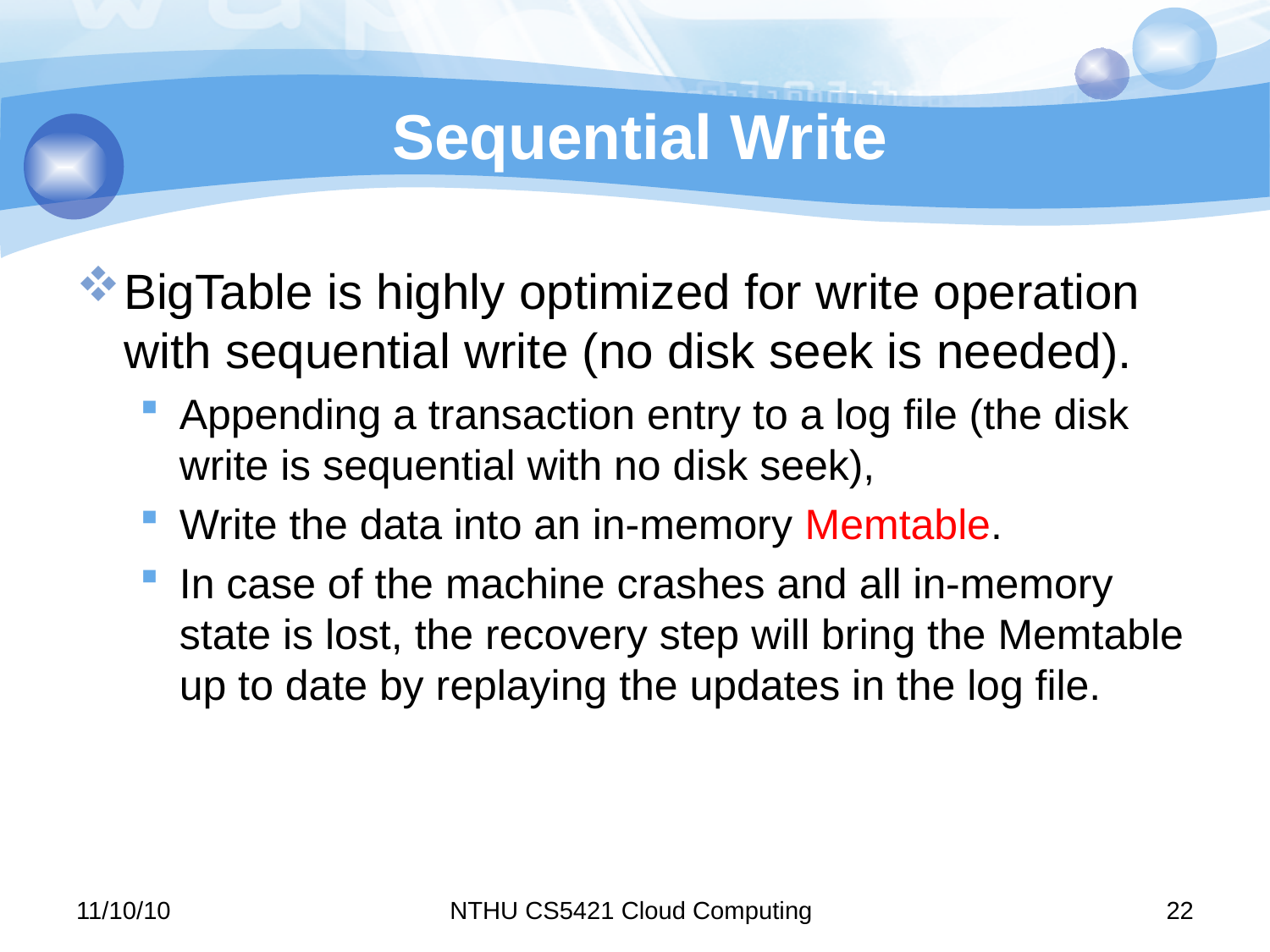

# Sequential Write
BigTable is highly optimized for write operation with sequential write (no disk seek is needed).
Appending a transaction entry to a log file (the disk write is sequential with no disk seek),
Write the data into an in-memory Memtable.
In case of the machine crashes and all in-memory state is lost, the recovery step will bring the Memtable up to date by replaying the updates in the log file.
11/10/10
NTHU CS5421 Cloud Computing
22